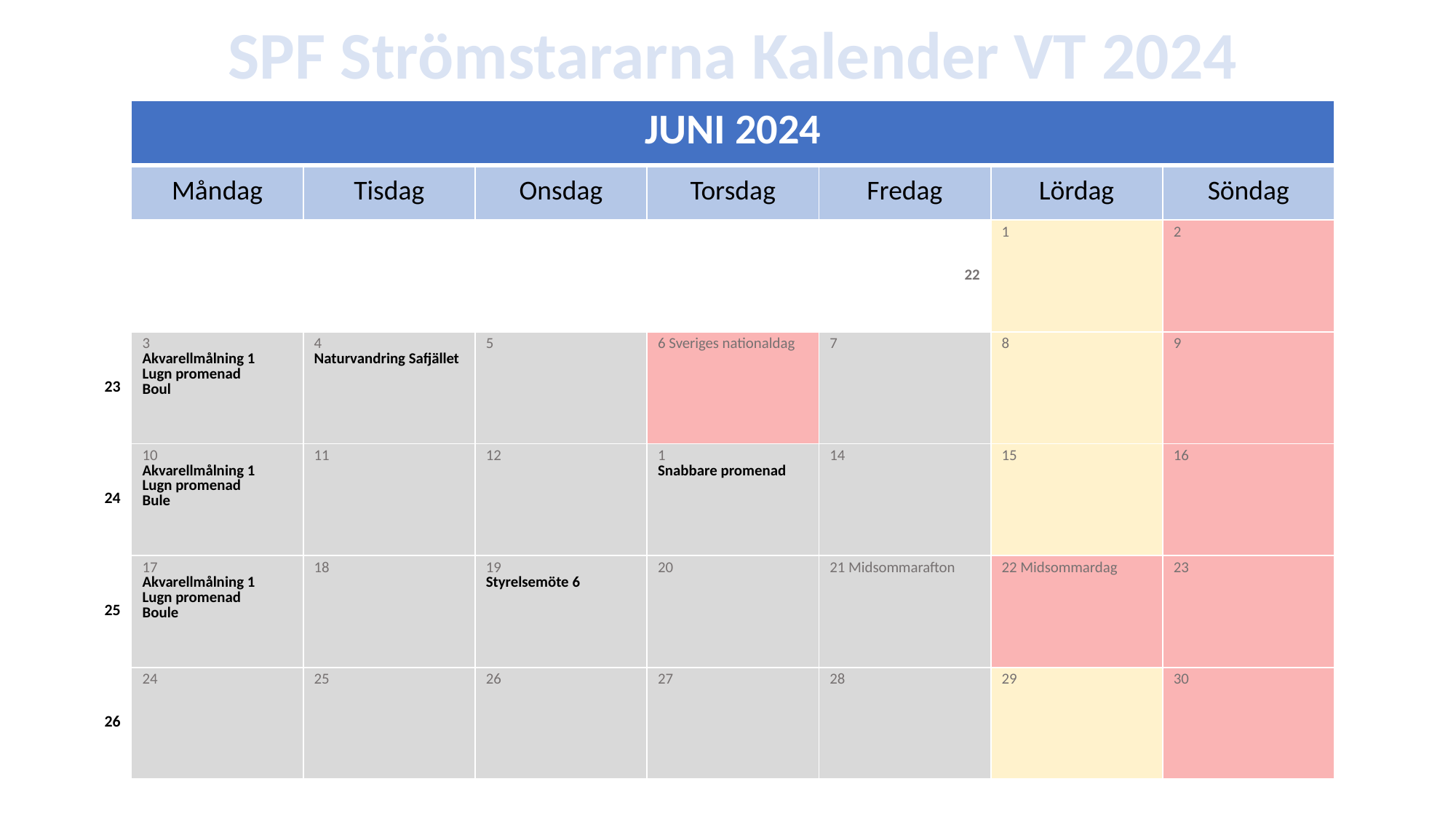

SPF Strömstararna Kalender VT 2024
|  | JUNI 2024 |  |  |  |  |  |  |
| --- | --- | --- | --- | --- | --- | --- | --- |
|  | Måndag | Tisdag | Onsdag | Torsdag | Fredag | Lördag | Söndag |
|  |  |  |  |  | 22 | 1 | 2 |
| 23 | 3 Akvarellmålning 1 Lugn promenad Boul | 4 Naturvandring Safjället | 5 | 6 Sveriges nationaldag | 7 | 8 | 9 |
| 24 | 10 Akvarellmålning 1 Lugn promenad Bule | 11 | 12 | 1 Snabbare promenad | 14 | 15 | 16 |
| 25 | 17 Akvarellmålning 1 Lugn promenad Boule | 18 | 19 Styrelsemöte 6 | 20 | 21 Midsommarafton | 22 Midsommardag | 23 |
| 26 | 24 | 25 | 26 | 27 | 28 | 29 | 30 |